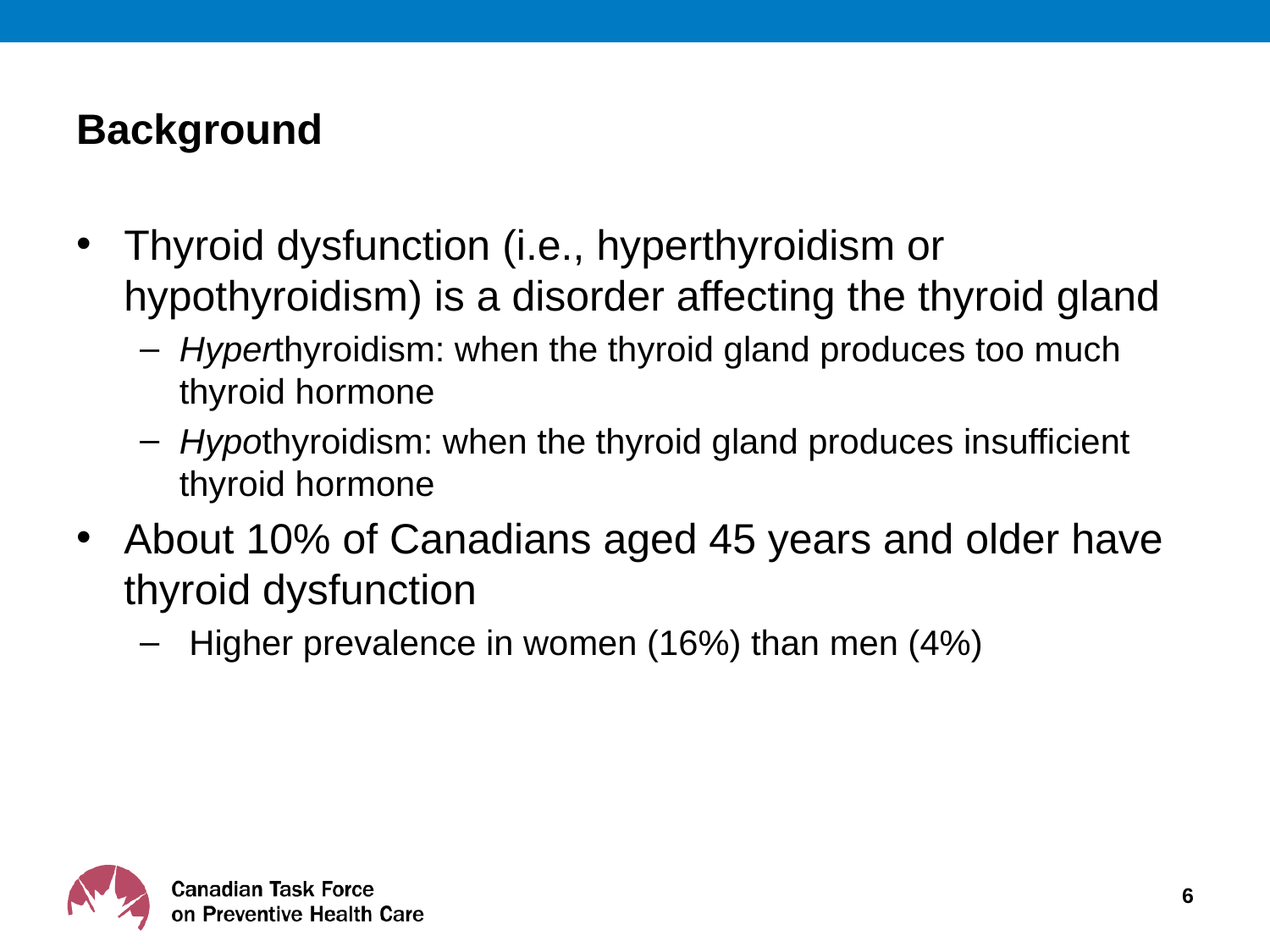

# Background
Thyroid dysfunction (i.e., hyperthyroidism or hypothyroidism) is a disorder affecting the thyroid gland
Hyperthyroidism: when the thyroid gland produces too much thyroid hormone
Hypothyroidism: when the thyroid gland produces insufficient thyroid hormone
About 10% of Canadians aged 45 years and older have thyroid dysfunction
 Higher prevalence in women (16%) than men (4%)

6